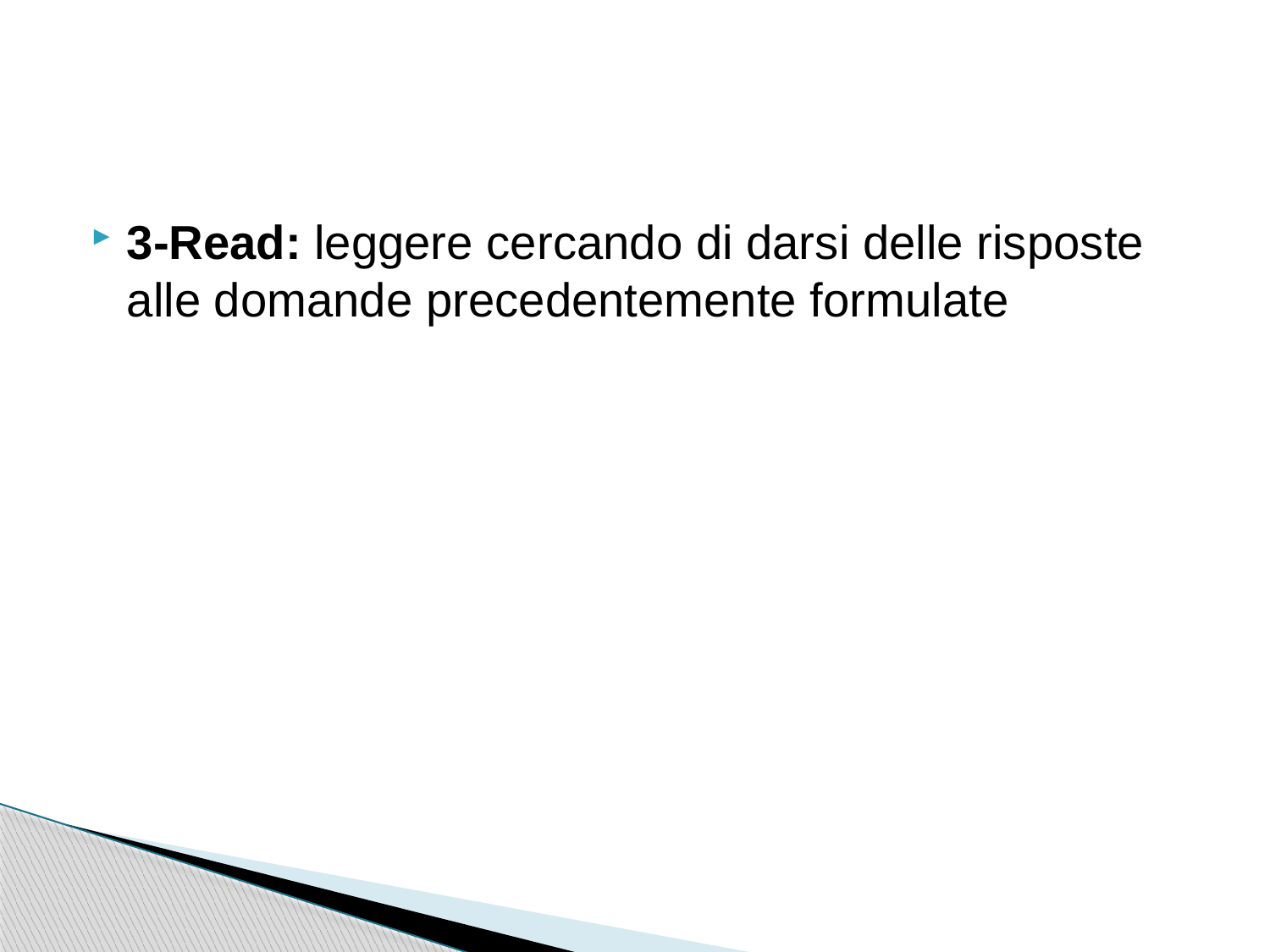

#
3-Read: leggere cercando di darsi delle risposte alle domande precedentemente formulate